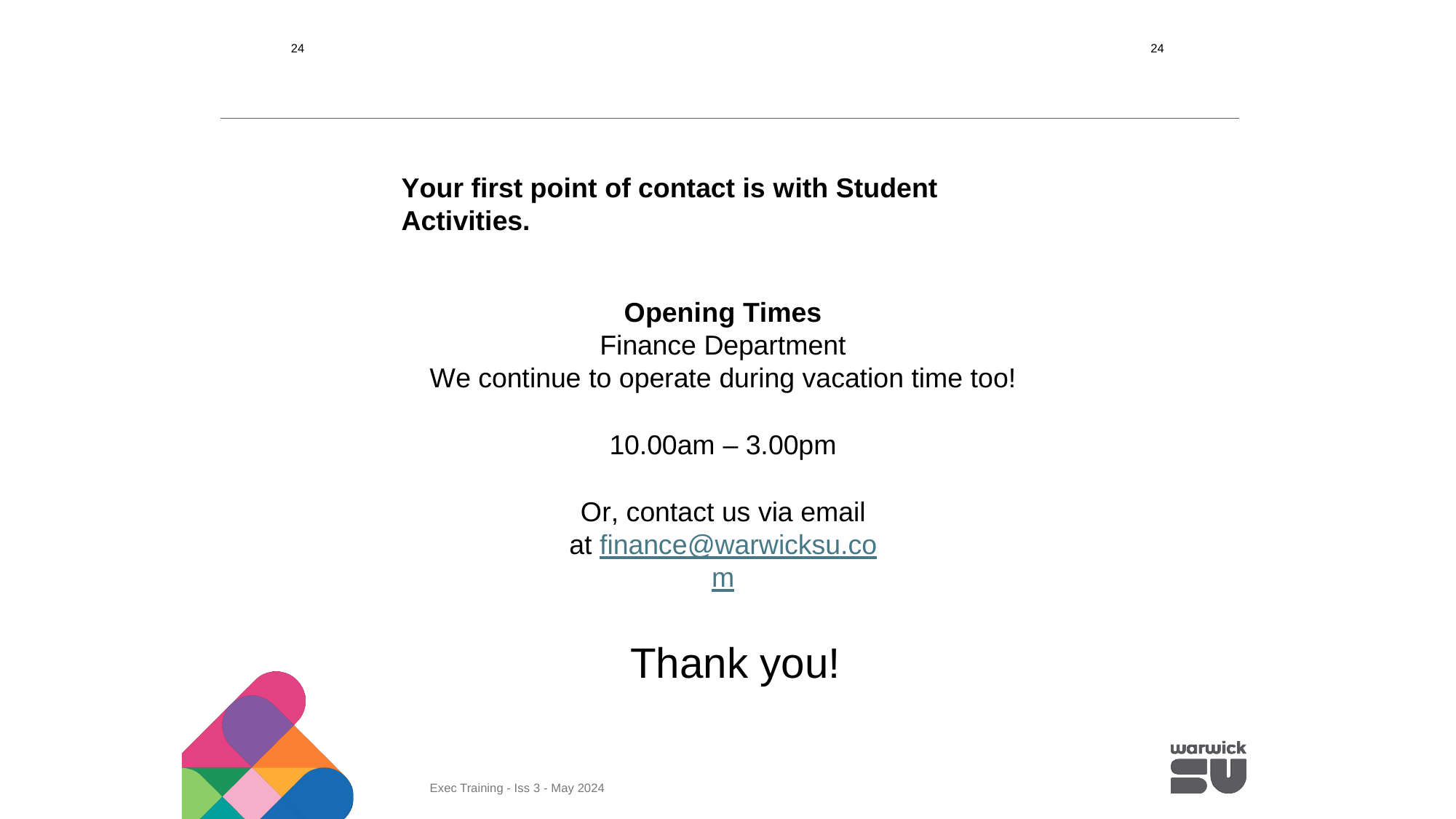

24
24

Your first point of contact is with Student Activities.
Opening Times
Finance Department
We continue to operate during vacation time too!

10.00am – 3.00pm

Or, contact us via email at finance@warwicksu.com
Thank you!

Exec Training - Iss 3 - May 2024